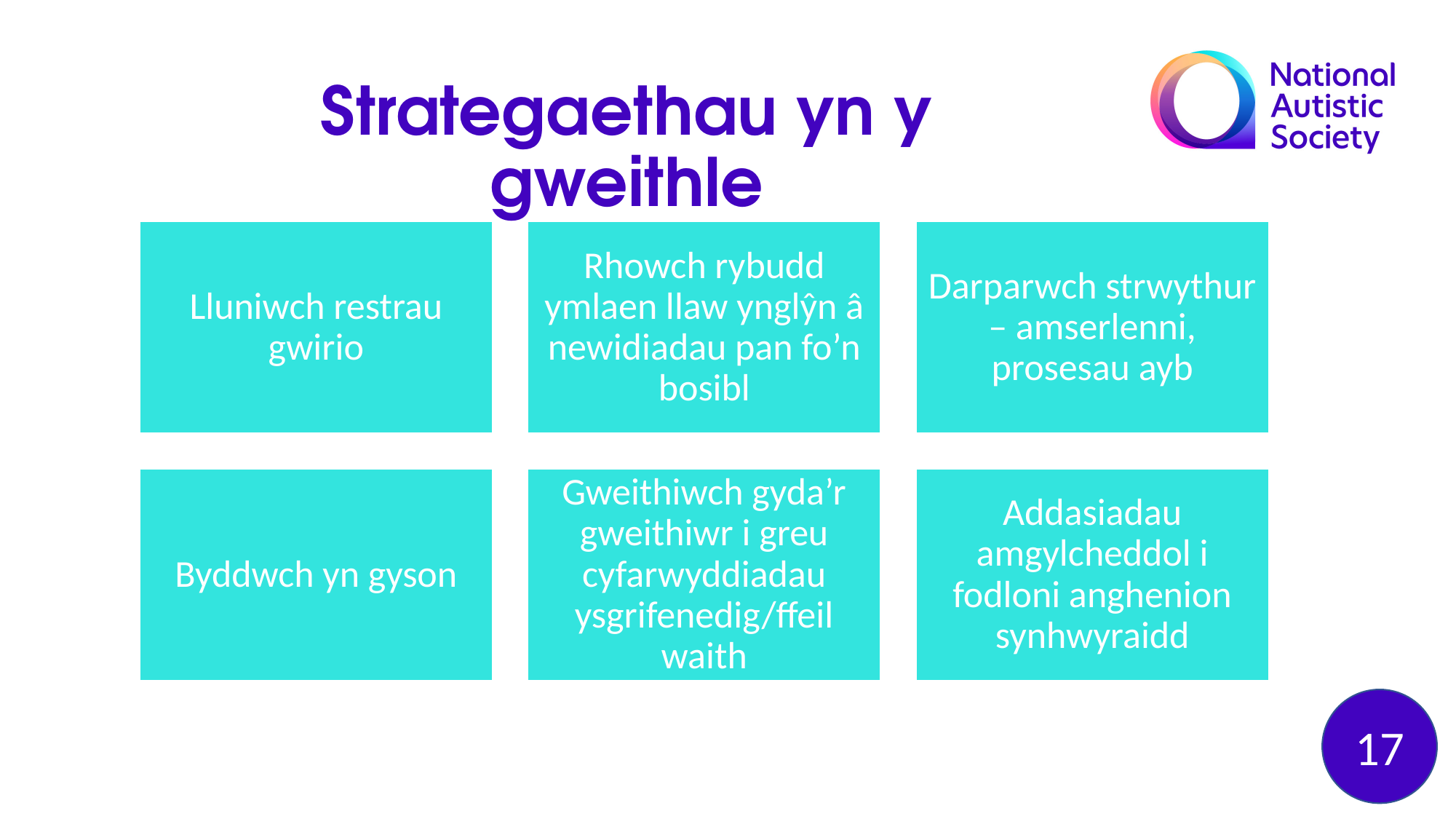

Strategaethau yn y gweithle
Lluniwch restrau gwirio
Rhowch rybudd ymlaen llaw ynglŷn â newidiadau pan fo’n bosibl
Darparwch strwythur – amserlenni, prosesau ayb
Byddwch yn gyson
Gweithiwch gyda’r gweithiwr i greu cyfarwyddiadau ysgrifenedig/ffeil waith
Addasiadau amgylcheddol i fodloni anghenion synhwyraidd
17